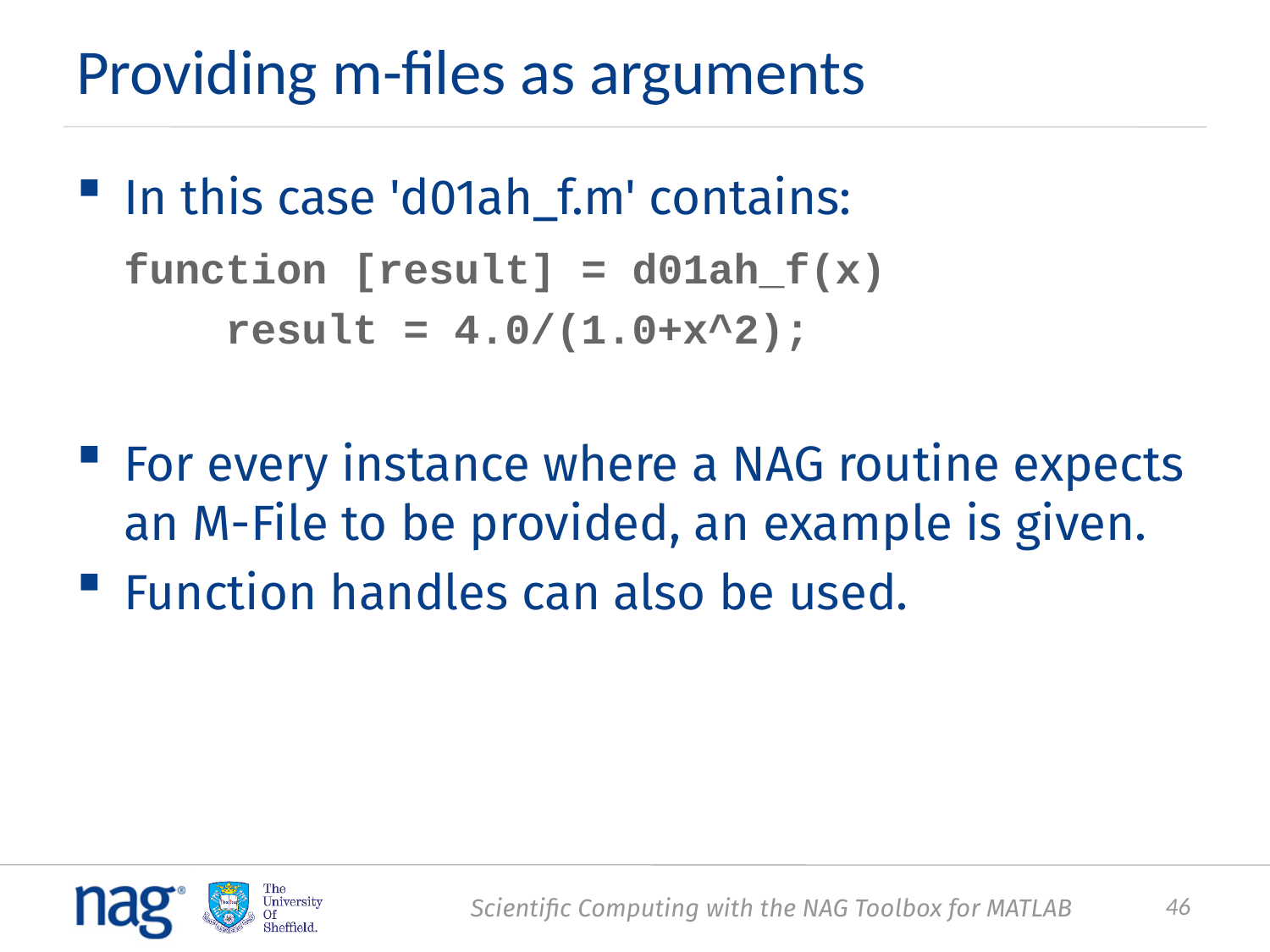

# Providing m-files as arguments
In this case 'd01ah_f.m' contains:
	function [result] = d01ah_f(x)
	    result = 4.0/(1.0+x^2);

For every instance where a NAG routine expects an M-File to be provided, an example is given.
Function handles can also be used.